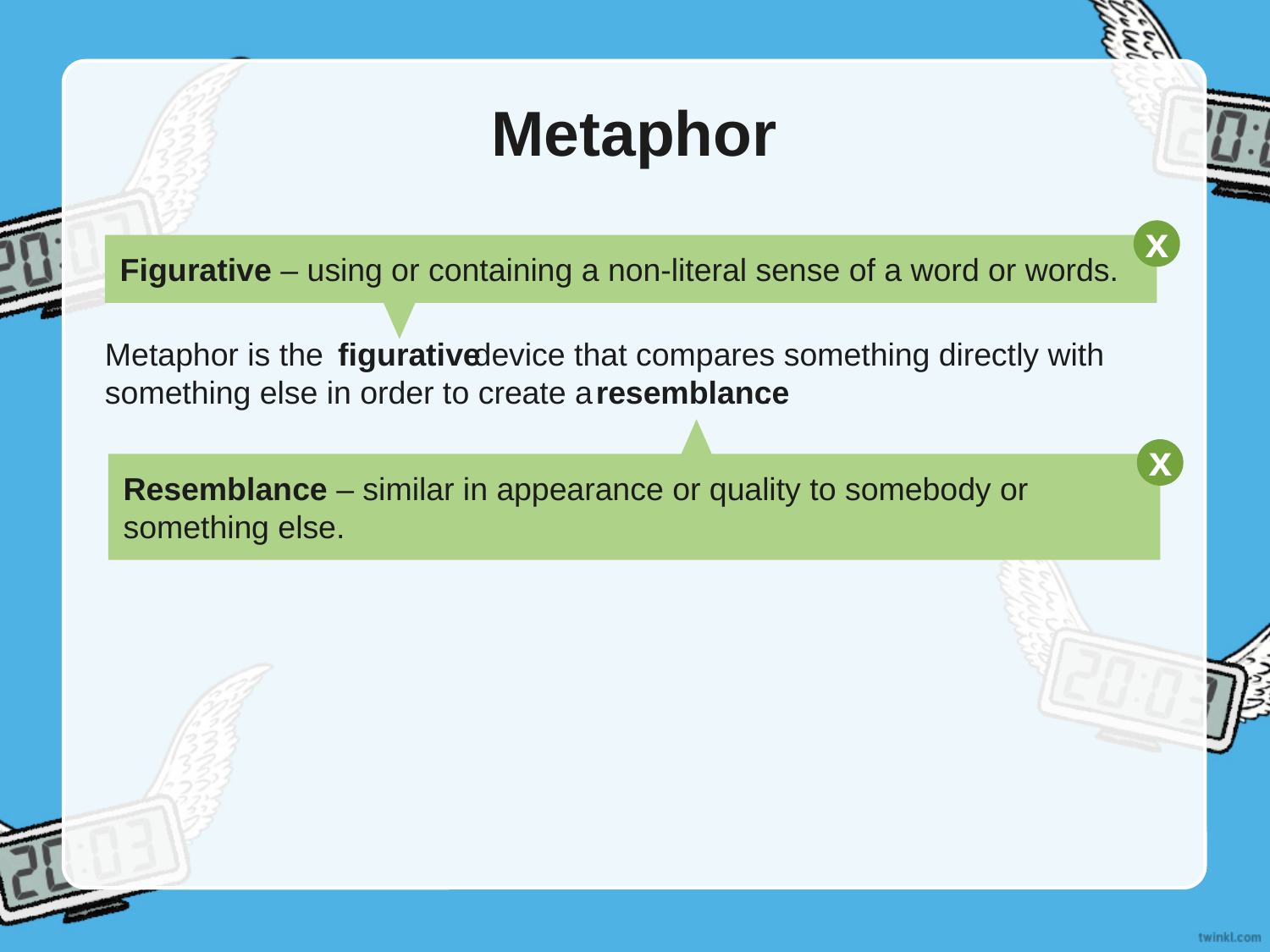

# Metaphor
x
Figurative – using or containing a non-literal sense of a word or words.

Metaphor is the                 device that compares something directly with something else in order to create a                    .
figurative
resemblance

x
Resemblance – similar in appearance or quality to somebody or something else.